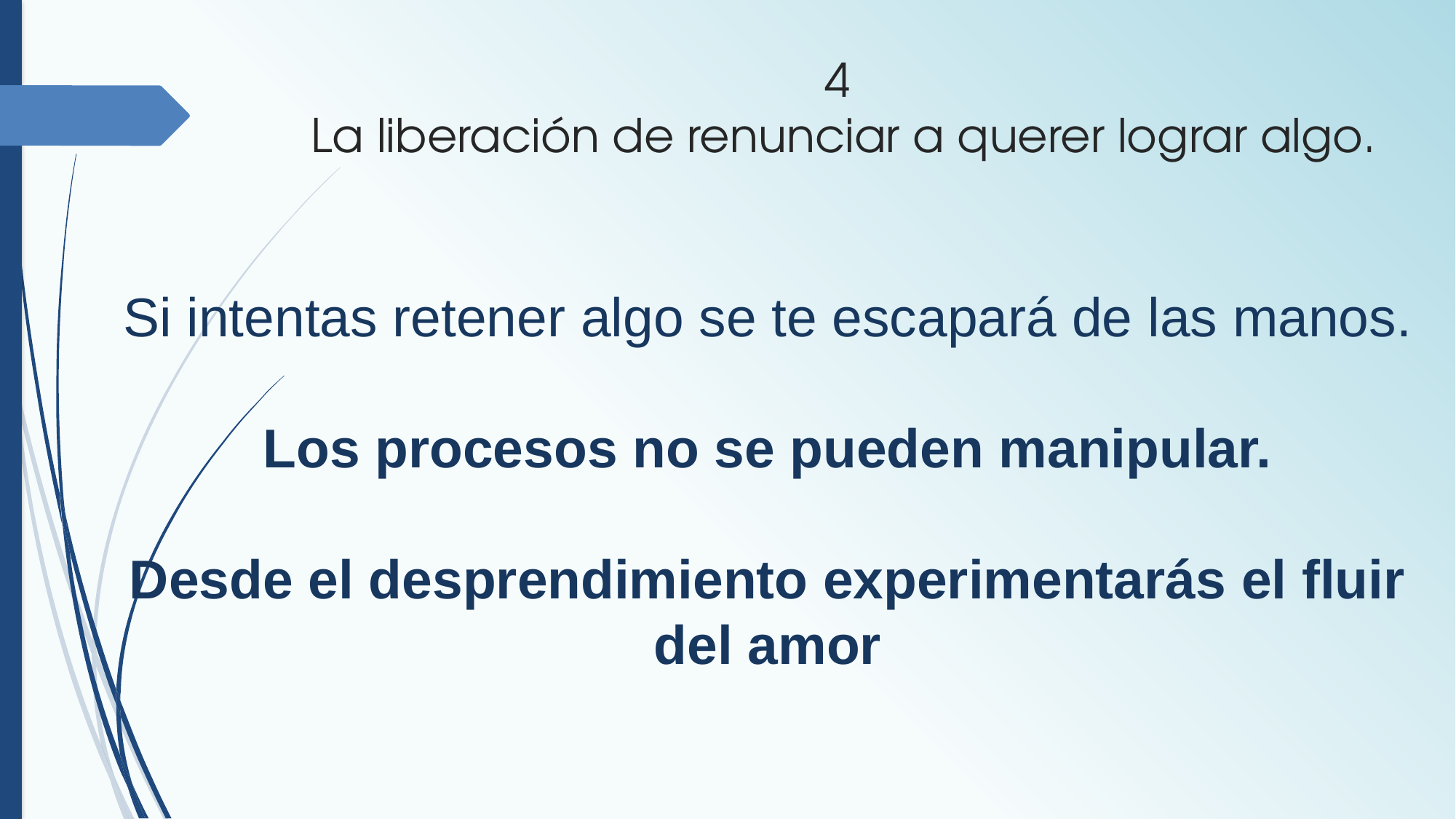

# 4 La liberación de renunciar a querer lograr algo.
Si intentas retener algo se te escapará de las manos.

Los procesos no se pueden manipular.

Desde el desprendimiento experimentarás el fluir del amor